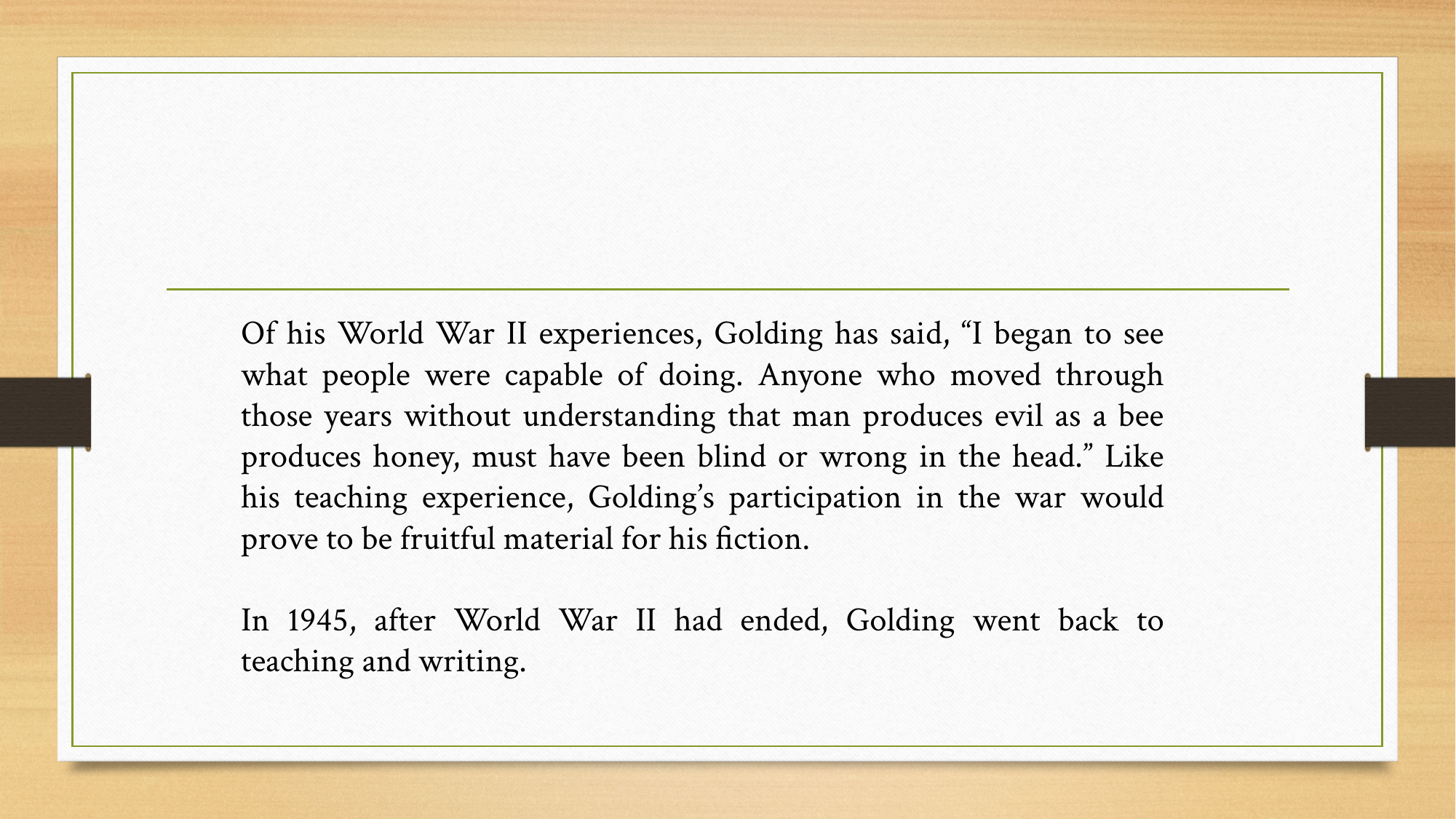

Of his World War II experiences, Golding has said, “I began to see what people were capable of doing. Anyone who moved through those years without understanding that man produces evil as a bee produces honey, must have been blind or wrong in the head.” Like his teaching experience, Golding’s participation in the war would prove to be fruitful material for his fiction.

In 1945, after World War II had ended, Golding went back to teaching and writing.